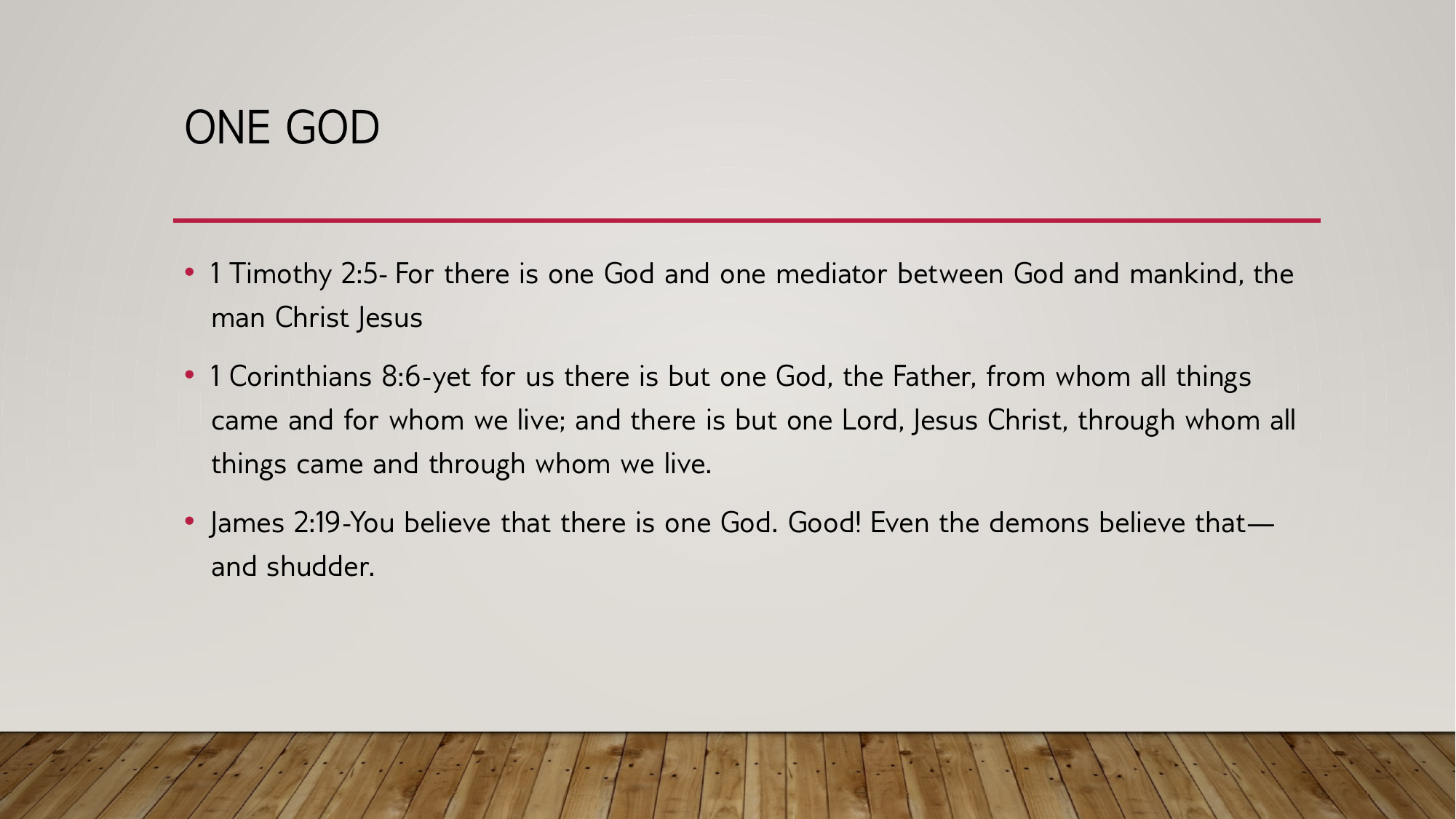

# One God
1 Timothy 2:5- For there is one God and one mediator between God and mankind, the man Christ Jesus
1 Corinthians 8:6-yet for us there is but one God, the Father, from whom all things came and for whom we live; and there is but one Lord, Jesus Christ, through whom all things came and through whom we live.
James 2:19-You believe that there is one God. Good! Even the demons believe that—and shudder.